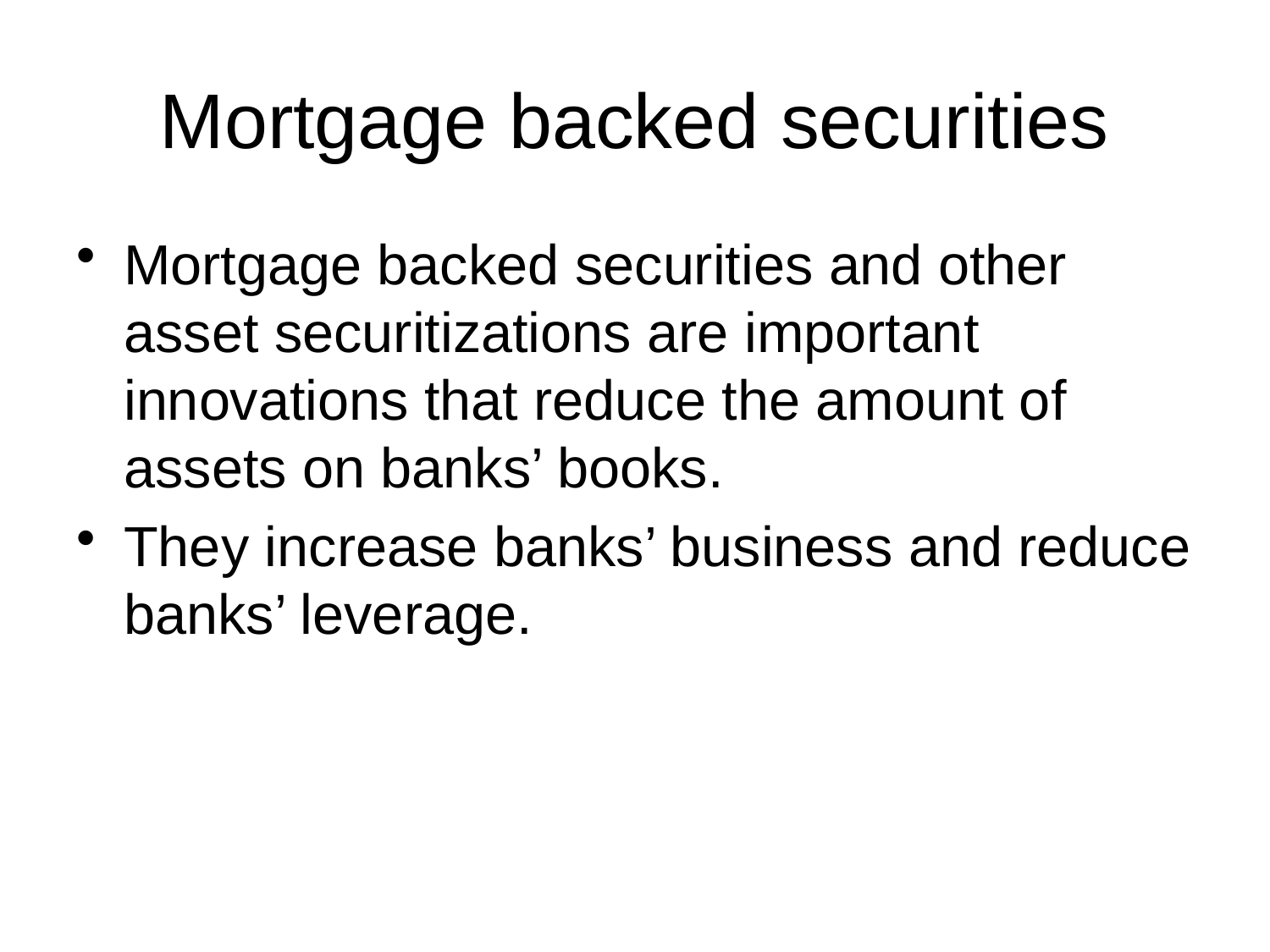

# Mortgage backed securities
Mortgage backed securities and other asset securitizations are important innovations that reduce the amount of assets on banks’ books.
They increase banks’ business and reduce banks’ leverage.